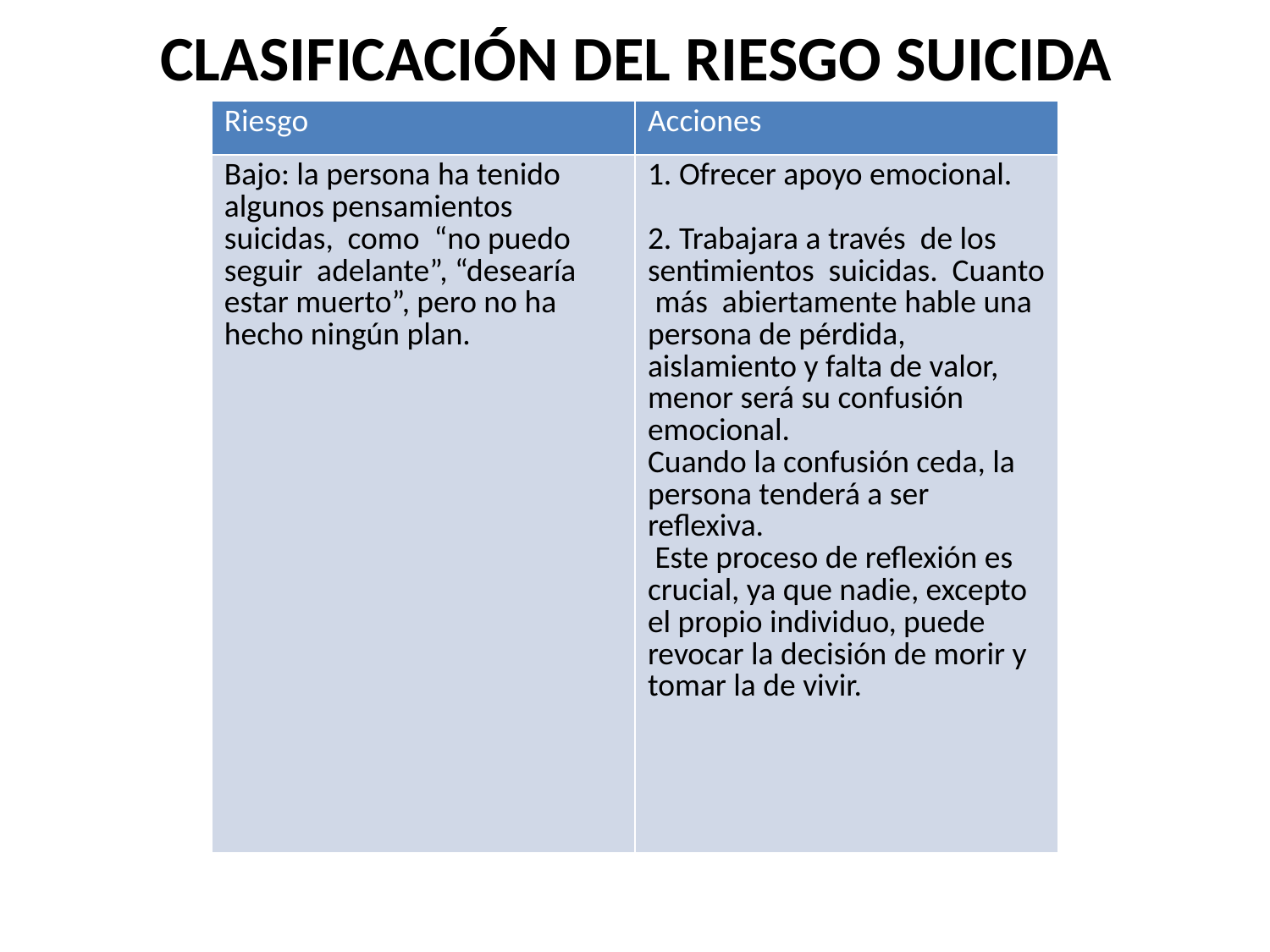

CLASIFICACIÓN DEL RIESGO SUICIDA
#
| Riesgo | Acciones |
| --- | --- |
| Bajo: la persona ha tenido algunos pensamientos suicidas, como “no puedo seguir adelante”, “desearía estar muerto”, pero no ha hecho ningún plan. | 1. Ofrecer apoyo emocional.   2. Trabajara a través de los sentimientos suicidas. Cuanto más abiertamente hable una persona de pérdida, aislamiento y falta de valor, menor será su confusión emocional. Cuando la confusión ceda, la persona tenderá a ser reflexiva. Este proceso de reflexión es crucial, ya que nadie, excepto el propio individuo, puede revocar la decisión de morir y tomar la de vivir. |
|  |  |
| --- | --- |